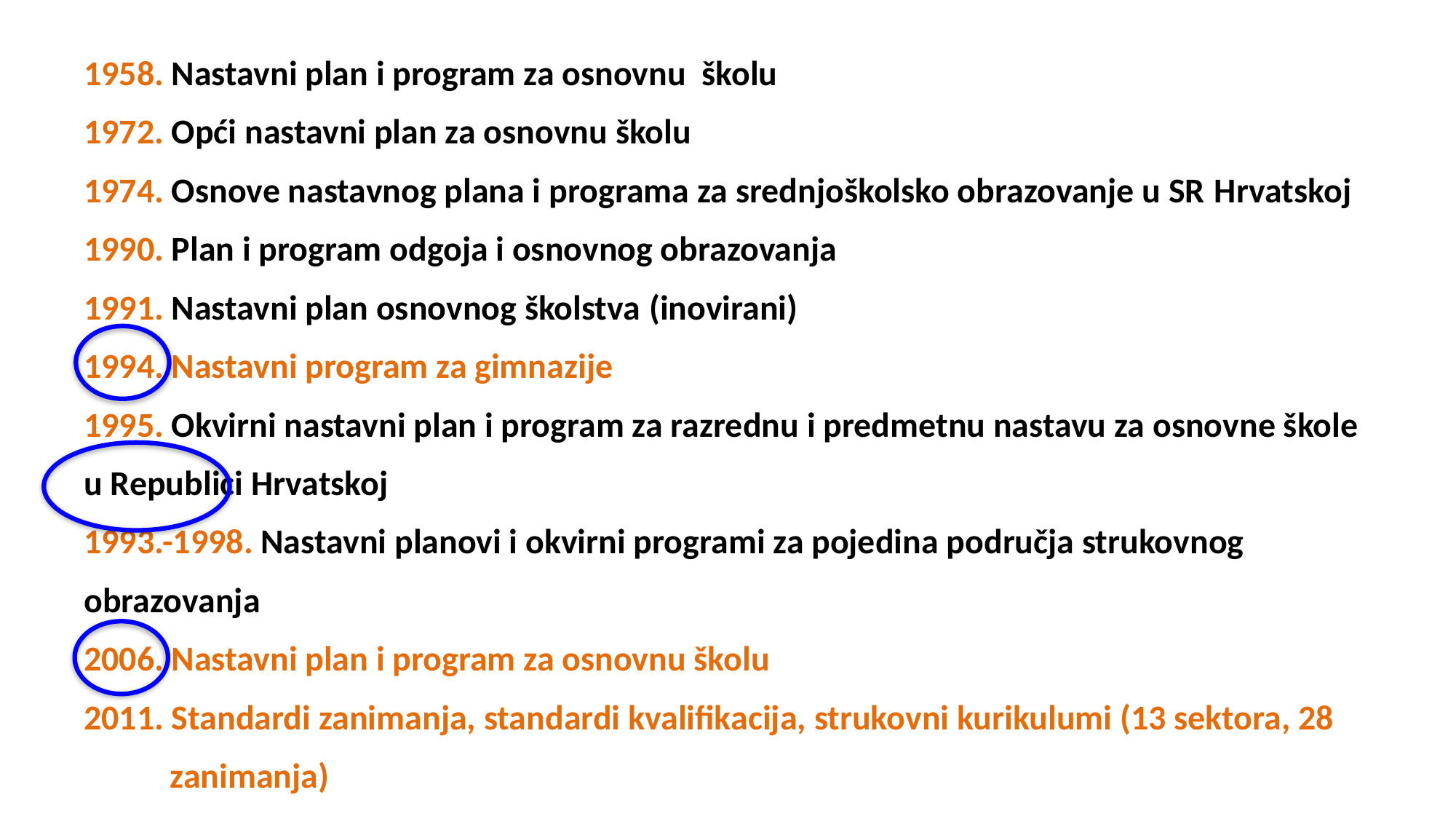

1958. Nastavni plan i program za osnovnu  školu
1972. Opći nastavni plan za osnovnu školu
1974. Osnove nastavnog plana i programa za srednjoškolsko obrazovanje u SR Hrvatskoj
1990. Plan i program odgoja i osnovnog obrazovanja
1991. Nastavni plan osnovnog školstva (inovirani)
1994. Nastavni program za gimnazije
1995. Okvirni nastavni plan i program za razrednu i predmetnu nastavu za osnovne škole  u Republici Hrvatskoj
1993.-1998. Nastavni planovi i okvirni programi za pojedina područja strukovnog  obrazovanja
2006. Nastavni plan i program za osnovnu školu
2011. Standardi zanimanja, standardi kvalifikacija, strukovni kurikulumi (13 sektora, 28
           zanimanja)